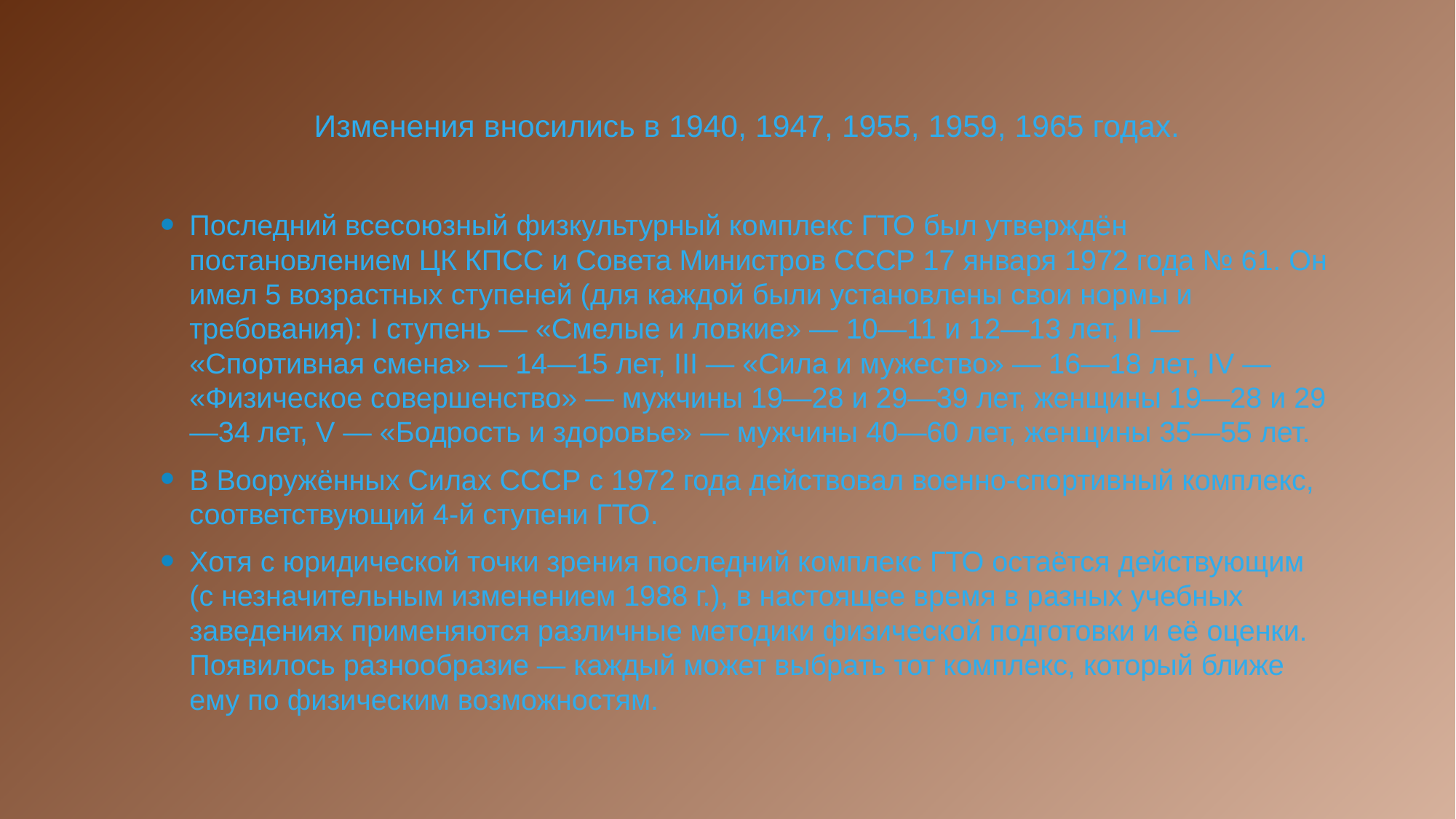

Изменения вносились в 1940, 1947, 1955, 1959, 1965 годах.

Последний всесоюзный физкультурный комплекс ГТО был утверждён постановлением ЦК КПСС и Совета Министров СССР 17 января 1972 года № 61. Он имел 5 возрастных ступеней (для каждой были установлены свои нормы и требования): I ступень — «Смелые и ловкие» — 10—11 и 12—13 лет, II — «Спортивная смена» — 14—15 лет, III — «Сила и мужество» — 16—18 лет, IV — «Физическое совершенство» — мужчины 19—28 и 29—39 лет, женщины 19—28 и 29—34 лет, V — «Бодрость и здоровье» — мужчины 40—60 лет, женщины 35—55 лет.
В Вооружённых Силах СССР с 1972 года действовал военно-спортивный комплекс, соответствующий 4-й ступени ГТО.
Хотя с юридической точки зрения последний комплекс ГТО остаётся действующим (с незначительным изменением 1988 г.), в настоящее время в разных учебных заведениях применяются различные методики физической подготовки и её оценки. Появилось разнообразие — каждый может выбрать тот комплекс, который ближе ему по физическим возможностям.